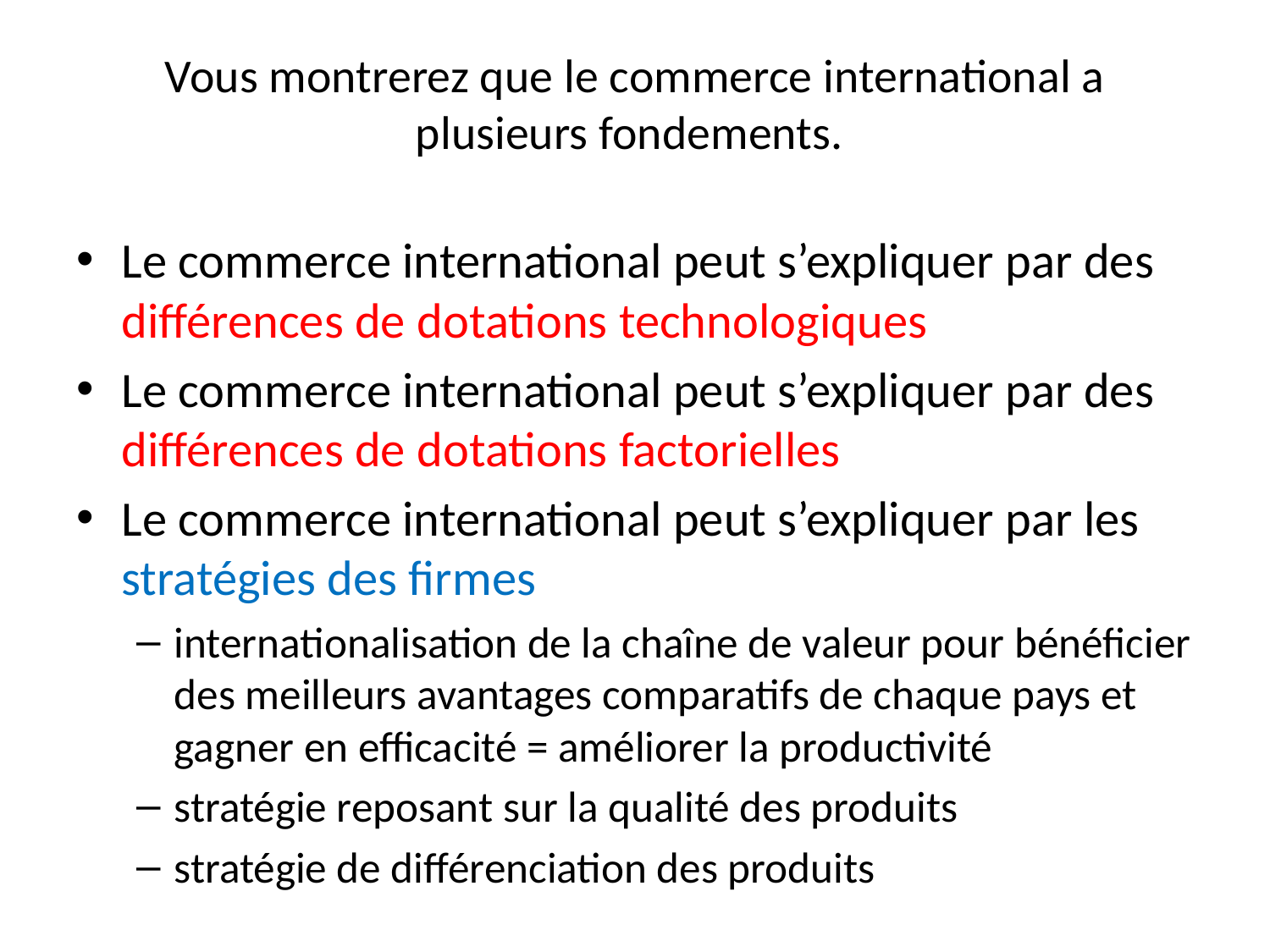

# Vous montrerez que le commerce international a plusieurs fondements.
Le commerce international peut s’expliquer par des différences de dotations technologiques
Le commerce international peut s’expliquer par des différences de dotations factorielles
Le commerce international peut s’expliquer par les stratégies des firmes
internationalisation de la chaîne de valeur pour bénéficier des meilleurs avantages comparatifs de chaque pays et gagner en efficacité = améliorer la productivité
stratégie reposant sur la qualité des produits
stratégie de différenciation des produits